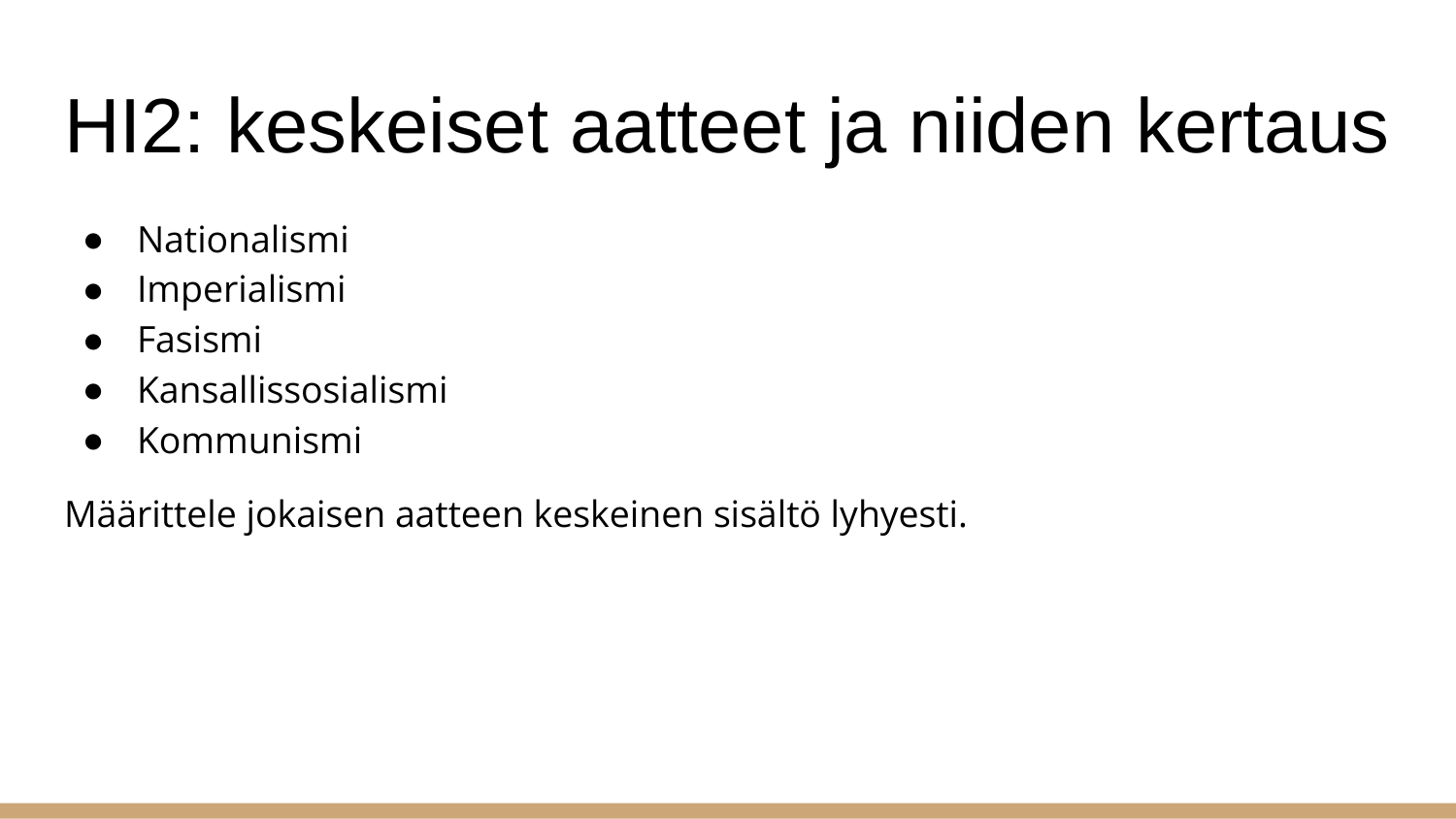

# HI2: keskeiset aatteet ja niiden kertaus
Nationalismi
Imperialismi
Fasismi
Kansallissosialismi
Kommunismi
Määrittele jokaisen aatteen keskeinen sisältö lyhyesti.